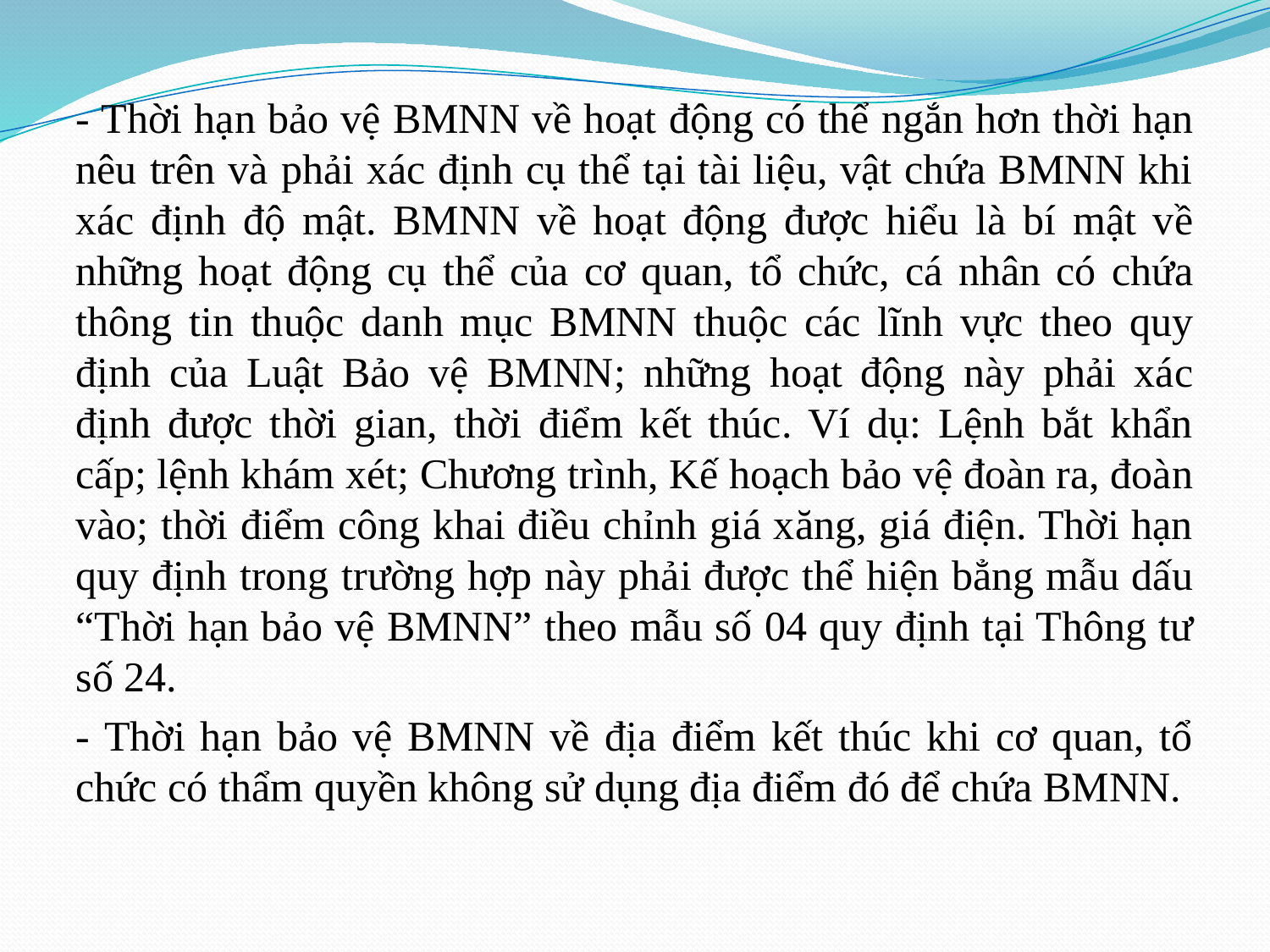

- Thời hạn bảo vệ BMNN về hoạt động có thể ngắn hơn thời hạn nêu trên và phải xác định cụ thể tại tài liệu, vật chứa BMNN khi xác định độ mật. BMNN về hoạt động được hiểu là bí mật về những hoạt động cụ thể của cơ quan, tổ chức, cá nhân có chứa thông tin thuộc danh mục BMNN thuộc các lĩnh vực theo quy định của Luật Bảo vệ BMNN; những hoạt động này phải xác định được thời gian, thời điểm kết thúc. Ví dụ: Lệnh bắt khẩn cấp; lệnh khám xét; Chương trình, Kế hoạch bảo vệ đoàn ra, đoàn vào; thời điểm công khai điều chỉnh giá xăng, giá điện. Thời hạn quy định trong trường hợp này phải được thể hiện bẳng mẫu dấu “Thời hạn bảo vệ BMNN” theo mẫu số 04 quy định tại Thông tư số 24.
- Thời hạn bảo vệ BMNN về địa điểm kết thúc khi cơ quan, tổ chức có thẩm quyền không sử dụng địa điểm đó để chứa BMNN.